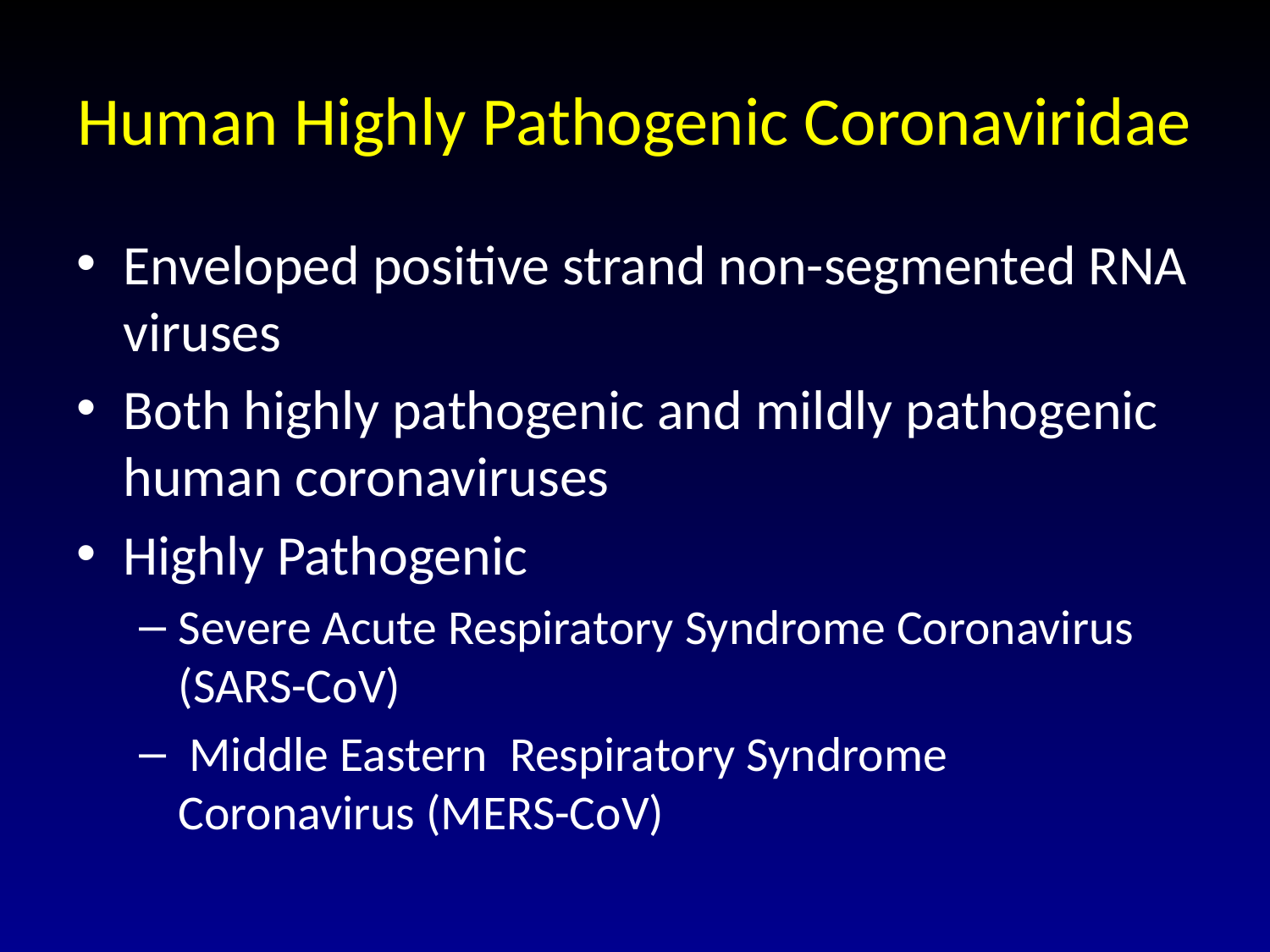

# Human Highly Pathogenic Coronaviridae
Enveloped positive strand non-segmented RNA viruses
Both highly pathogenic and mildly pathogenic human coronaviruses
Highly Pathogenic
Severe Acute Respiratory Syndrome Coronavirus (SARS-CoV)
 Middle Eastern  Respiratory Syndrome Coronavirus (MERS-CoV)